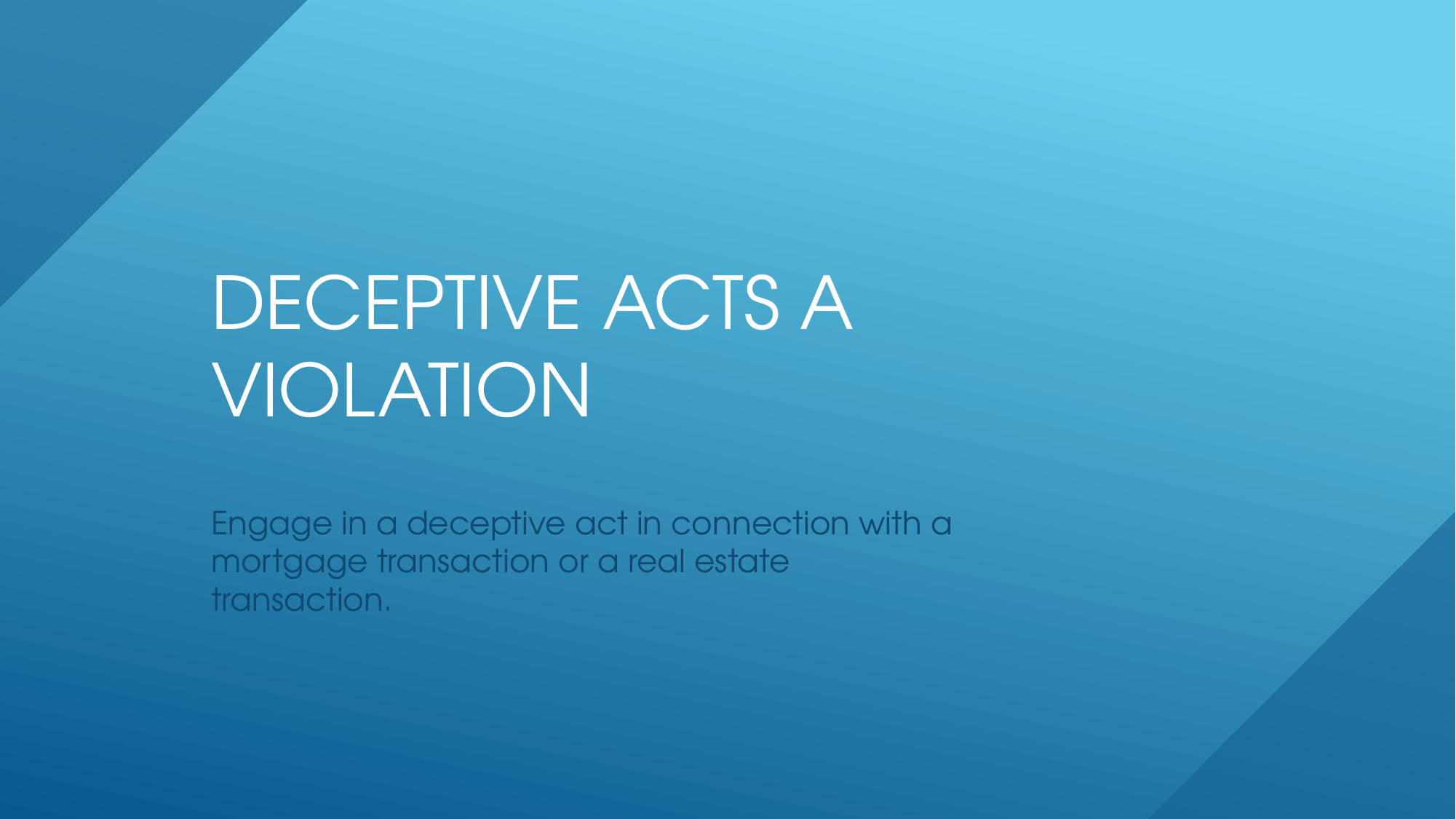

# Deceptive Acts a violation
Engage in a deceptive act in connection with a mortgage transaction or a real estate transaction.